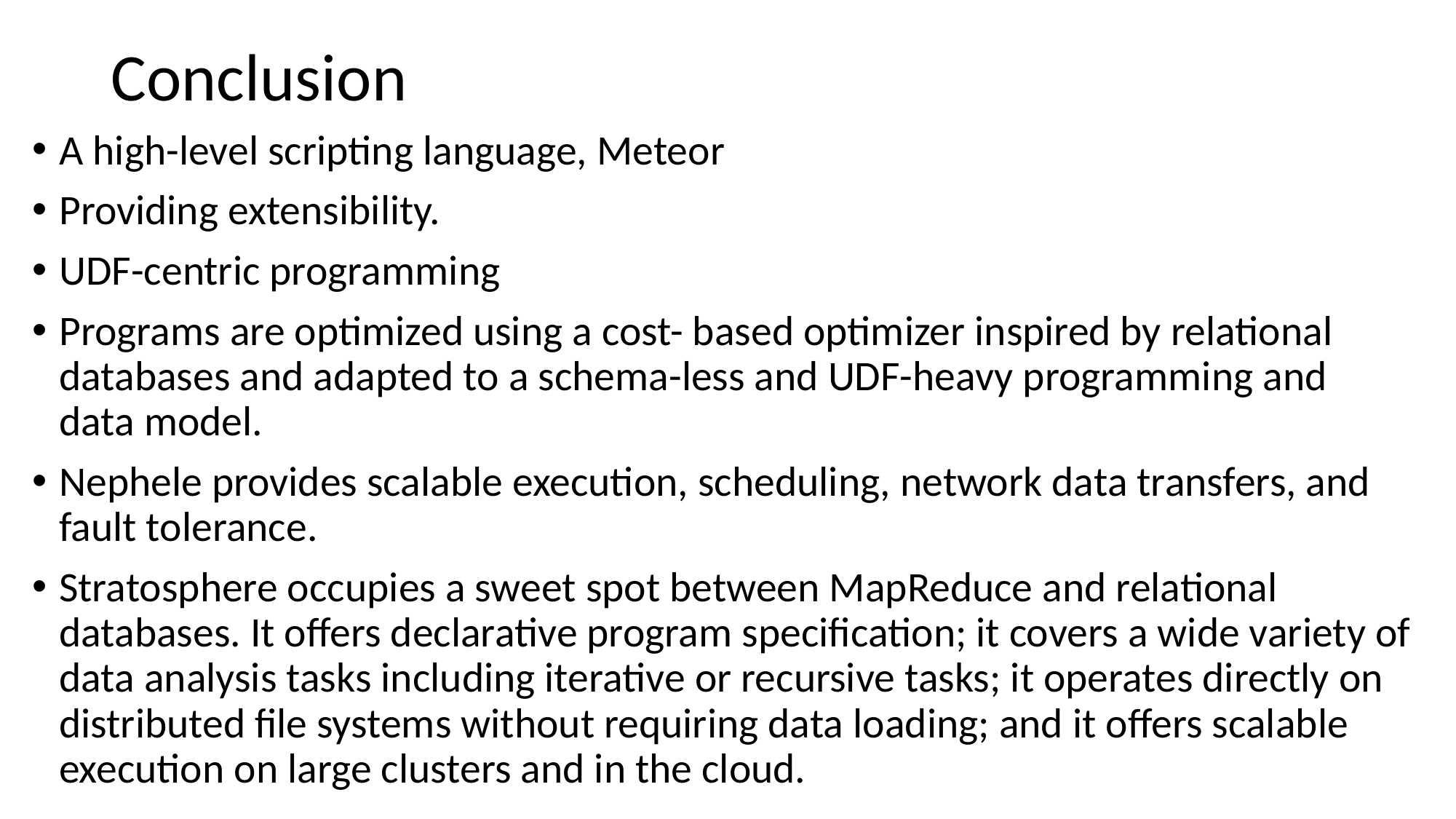

# Conclusion
A high-level scripting language, Meteor
Providing extensibility.
UDF-centric programming
Programs are optimized using a cost- based optimizer inspired by relational databases and adapted to a schema-less and UDF-heavy programming and data model.
Nephele provides scalable execution, scheduling, network data transfers, and fault tolerance.
Stratosphere occupies a sweet spot between MapReduce and relational databases. It offers declarative program specification; it covers a wide variety of data analysis tasks including iterative or recursive tasks; it operates directly on distributed file systems without requiring data loading; and it offers scalable execution on large clusters and in the cloud.